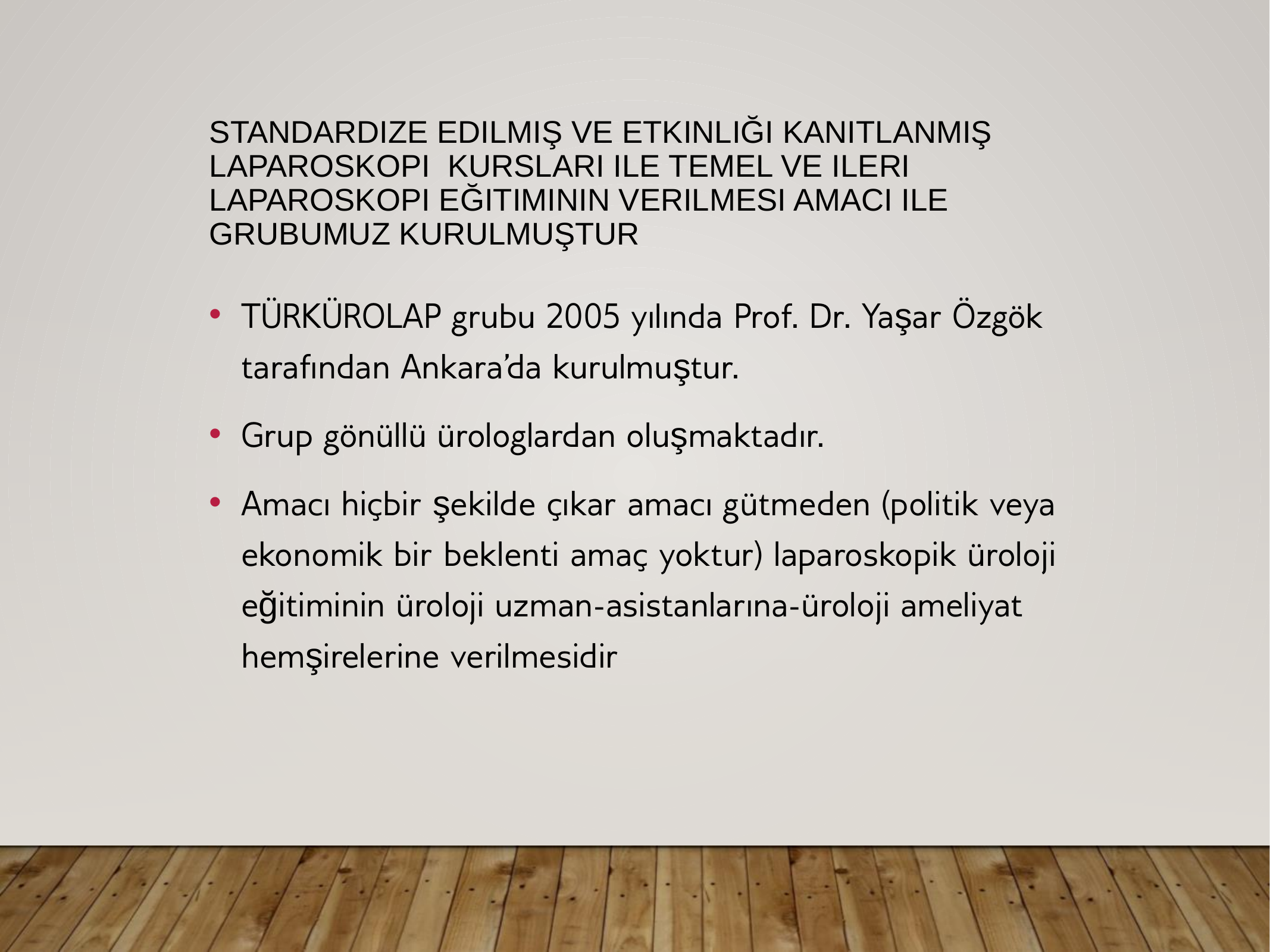

# Standardize edilmiş ve etkinliği kanıtlanmış laparoskopi  kursları ile temel ve ileri  laparoskopi eğitiminin verilmesi amacı ile grubumuz kurulmuştur
TÜRKÜROLAP grubu 2005 yılında Prof. Dr. Yaşar Özgök tarafından Ankara’da kurulmuştur.
Grup gönüllü ürologlardan oluşmaktadır.
Amacı hiçbir şekilde çıkar amacı gütmeden (politik veya ekonomik bir beklenti amaç yoktur) laparoskopik üroloji eğitiminin üroloji uzman-asistanlarına-üroloji ameliyat hemşirelerine verilmesidir